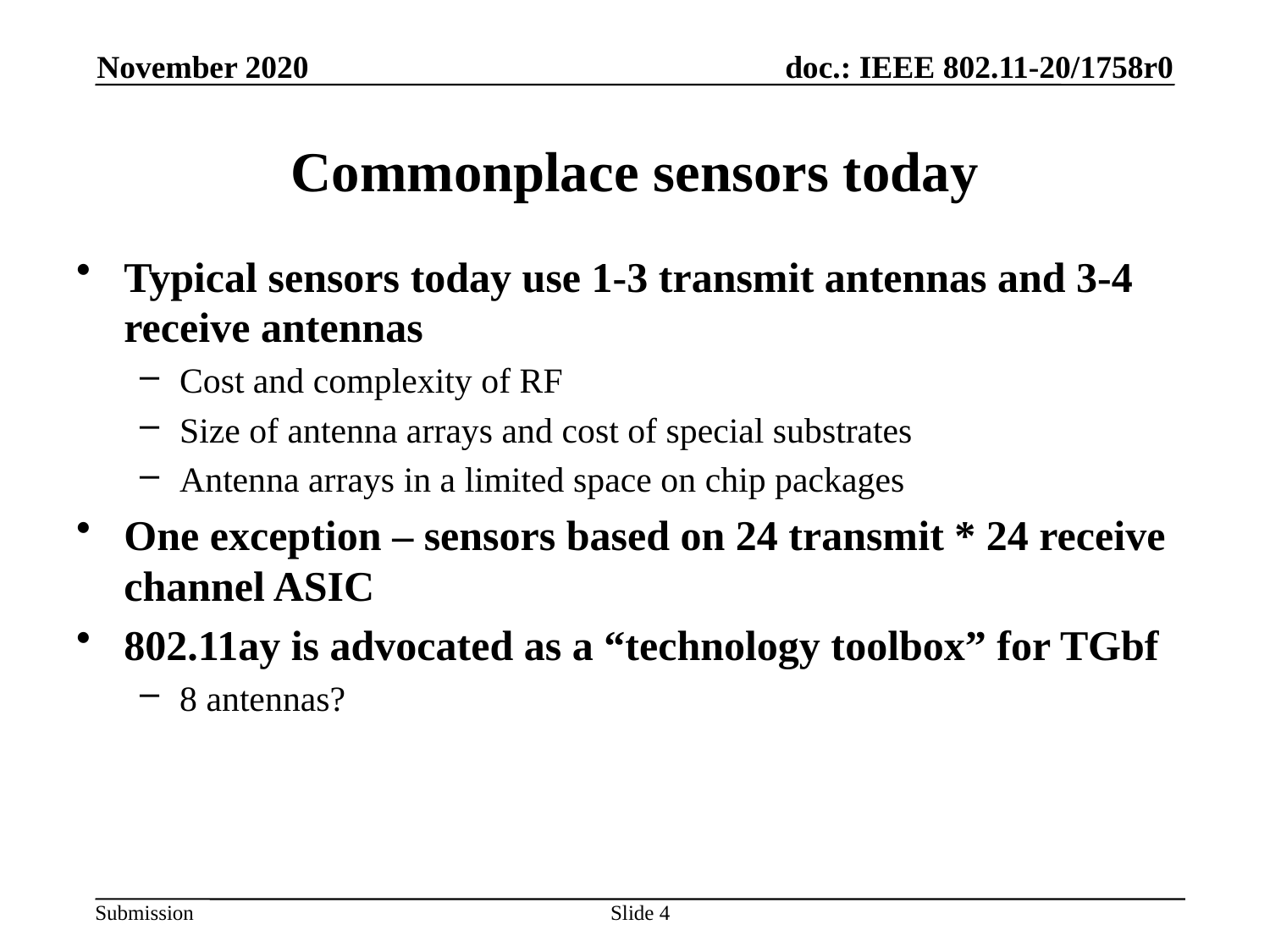

November 2020
# Commonplace sensors today
Typical sensors today use 1-3 transmit antennas and 3-4 receive antennas
Cost and complexity of RF
Size of antenna arrays and cost of special substrates
Antenna arrays in a limited space on chip packages
One exception – sensors based on 24 transmit * 24 receive channel ASIC
802.11ay is advocated as a “technology toolbox” for TGbf
8 antennas?
Slide 4